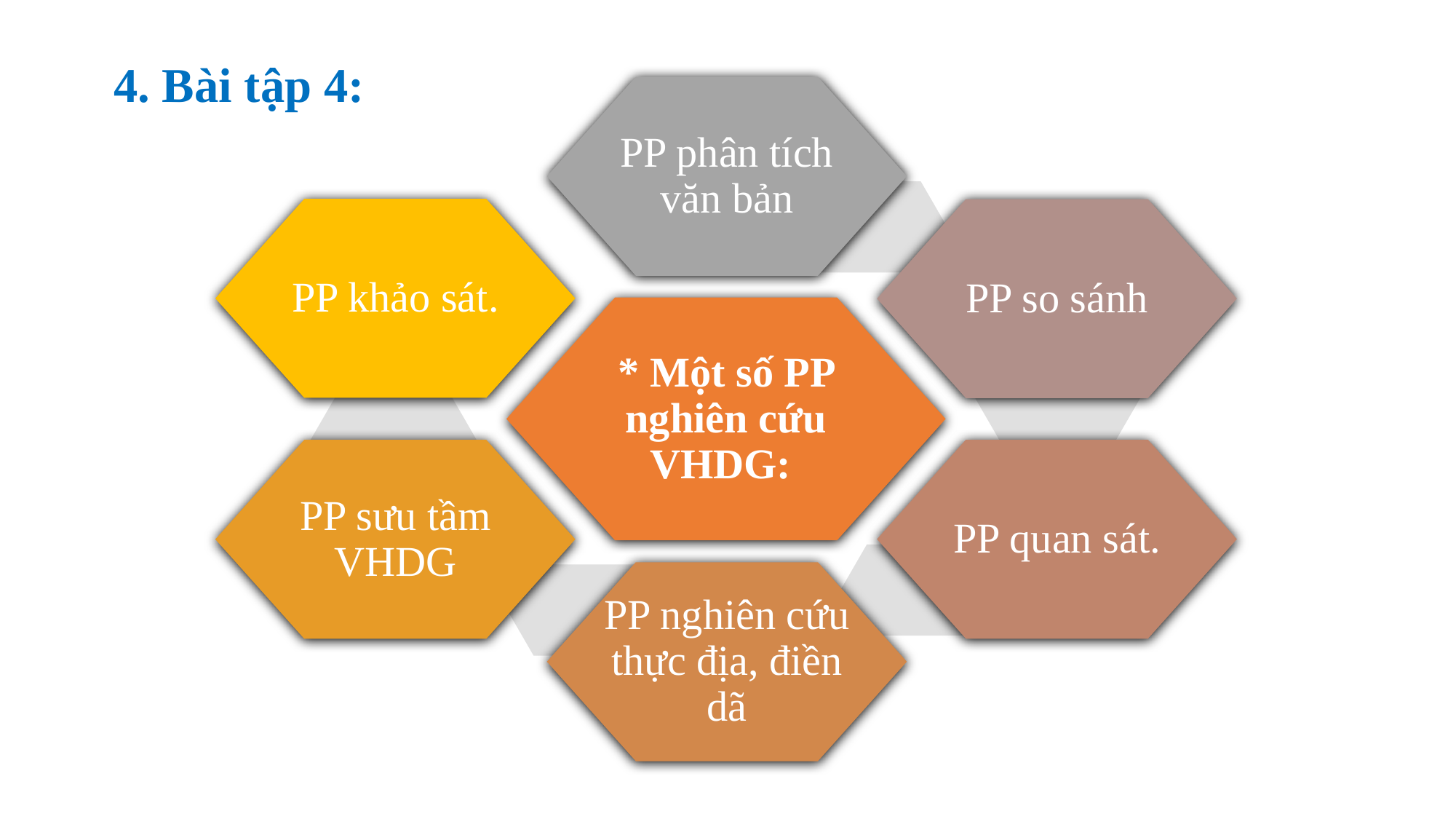

4. Bài tập 4:
PP phân tích văn bản

PP khảo sát.
PP so sánh
* Một số PP nghiên cứu VHDG:

PP quan sát.
PP sưu tầm VHDG

PP nghiên cứu thực địa, điền dã